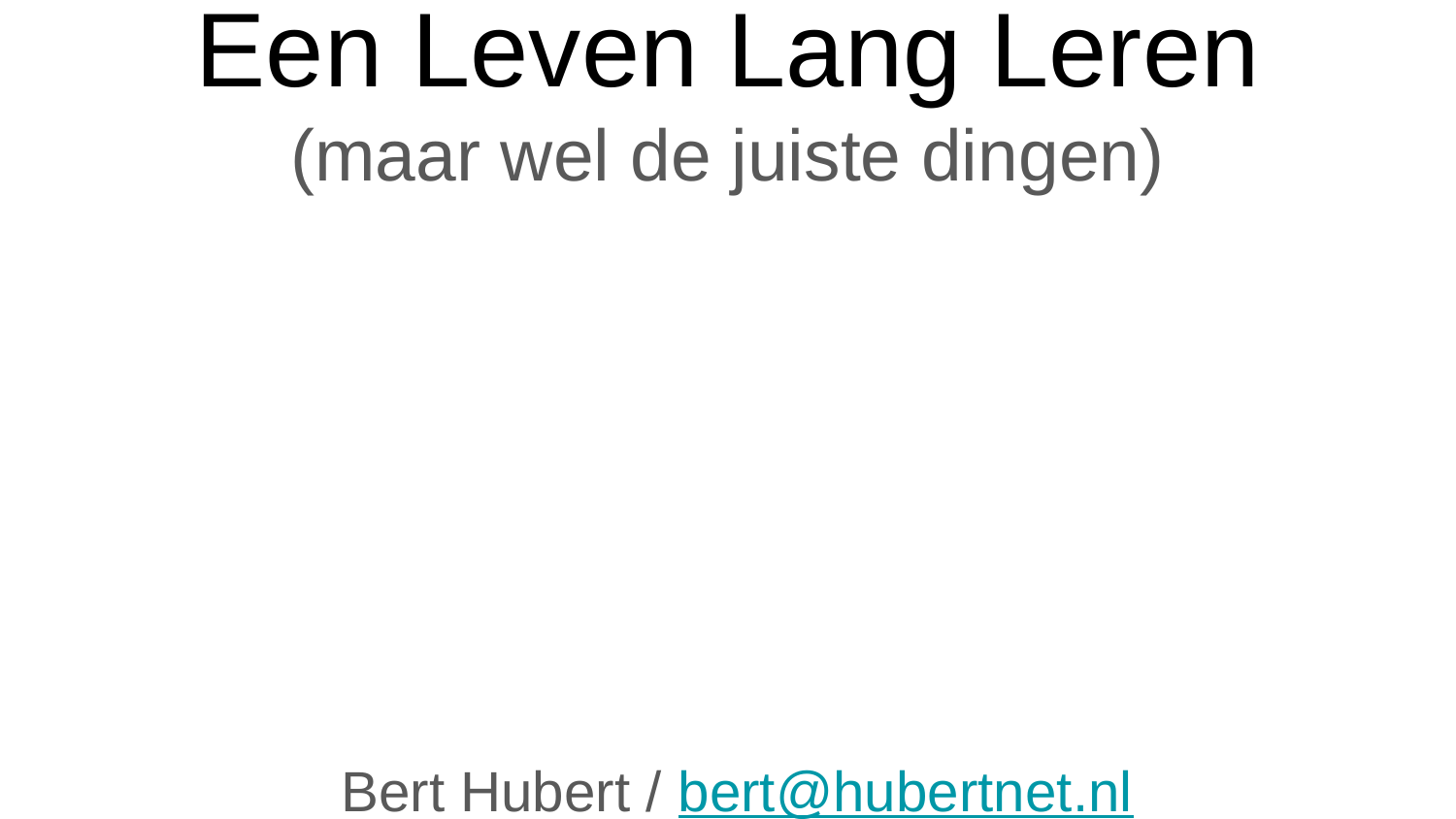

# Een Leven Lang Leren
(maar wel de juiste dingen)
Bert Hubert / bert@hubertnet.nl